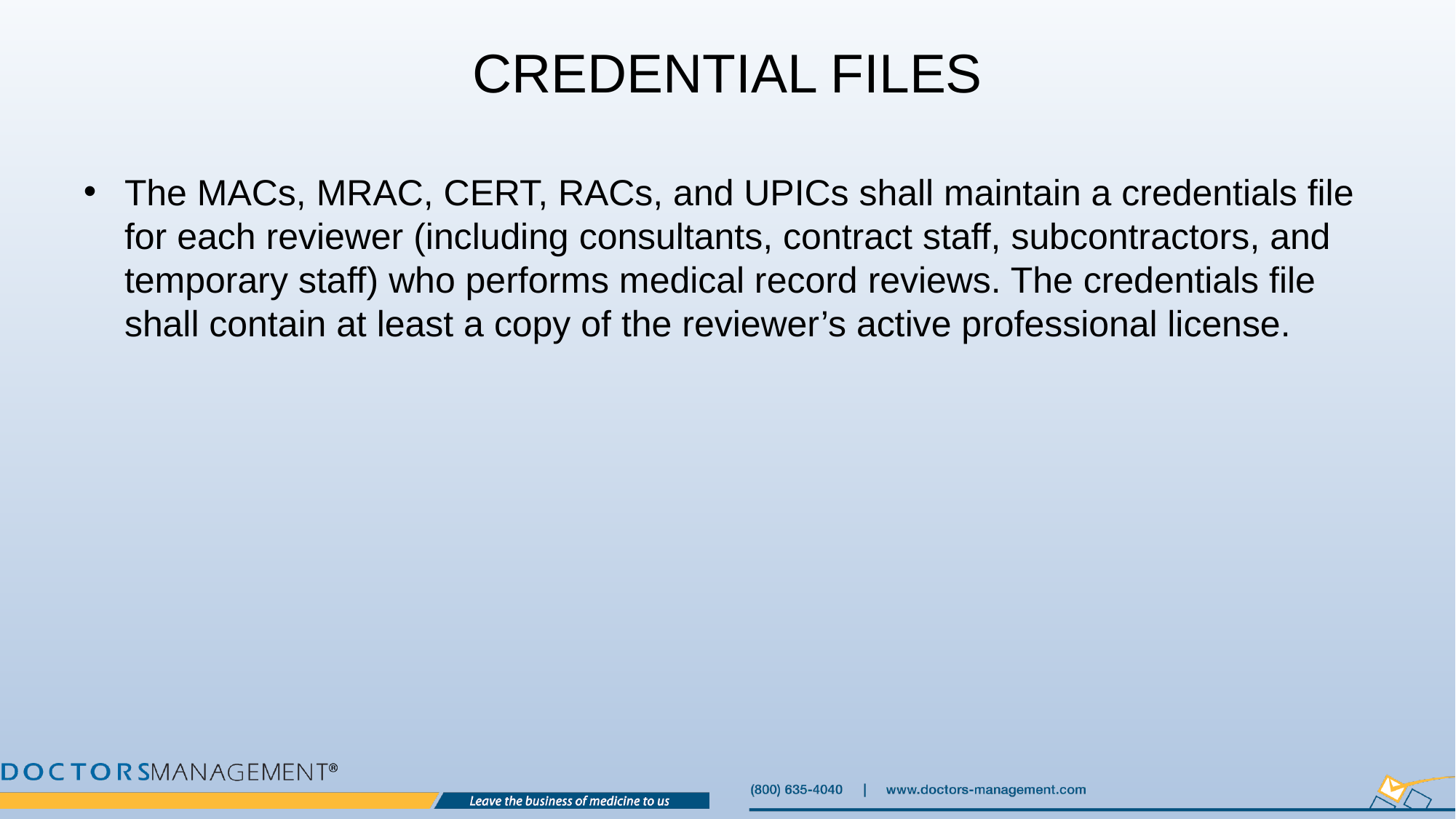

# Credential Files
The MACs, MRAC, CERT, RACs, and UPICs shall maintain a credentials file for each reviewer (including consultants, contract staff, subcontractors, and temporary staff) who performs medical record reviews. The credentials file shall contain at least a copy of the reviewer’s active professional license.